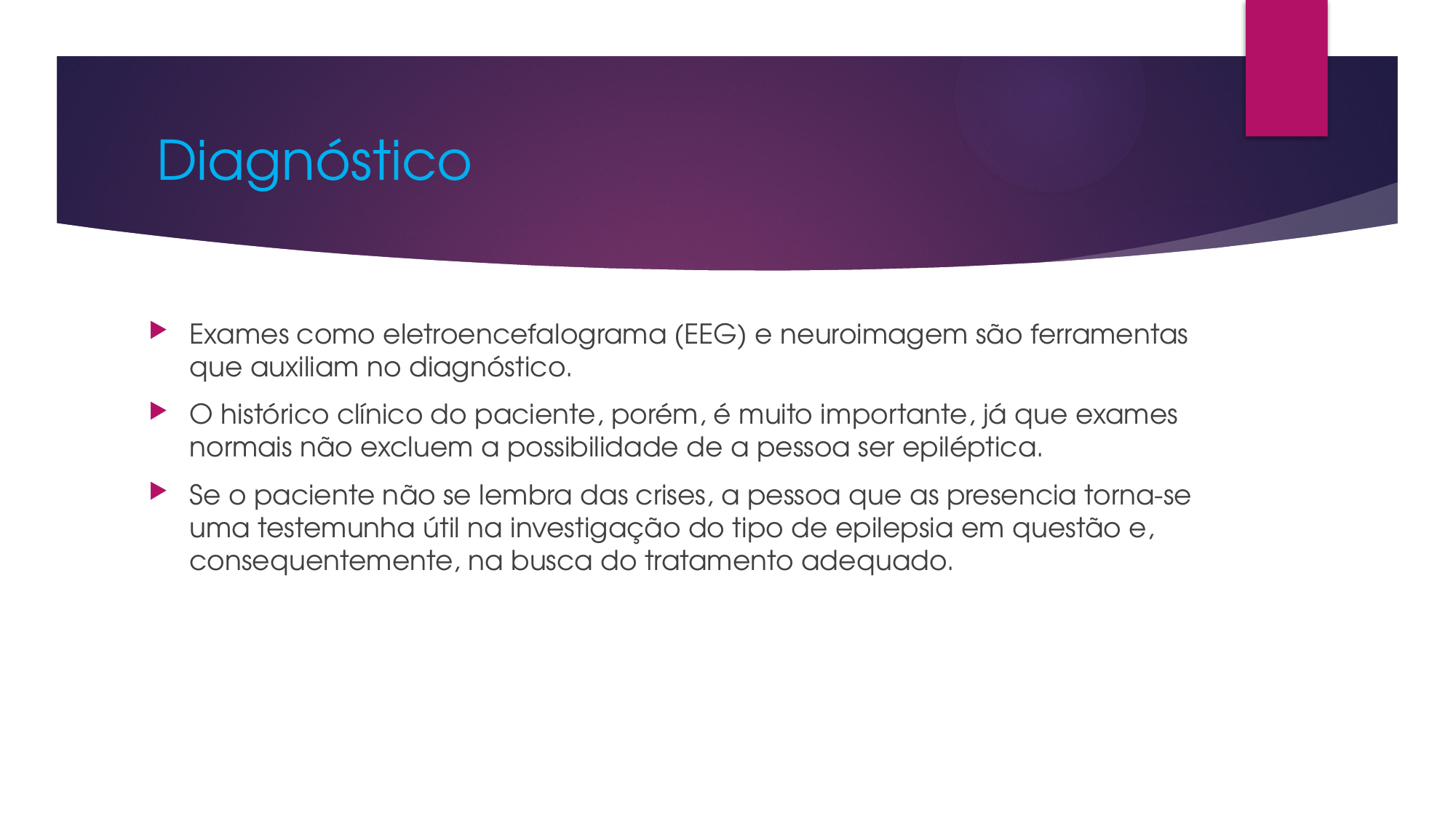

# Diagnóstico
Exames como eletroencefalograma (EEG) e neuroimagem são ferramentas que auxiliam no diagnóstico.
O histórico clínico do paciente, porém, é muito importante, já que exames normais não excluem a possibilidade de a pessoa ser epiléptica.
Se o paciente não se lembra das crises, a pessoa que as presencia torna-se uma testemunha útil na investigação do tipo de epilepsia em questão e, consequentemente, na busca do tratamento adequado.